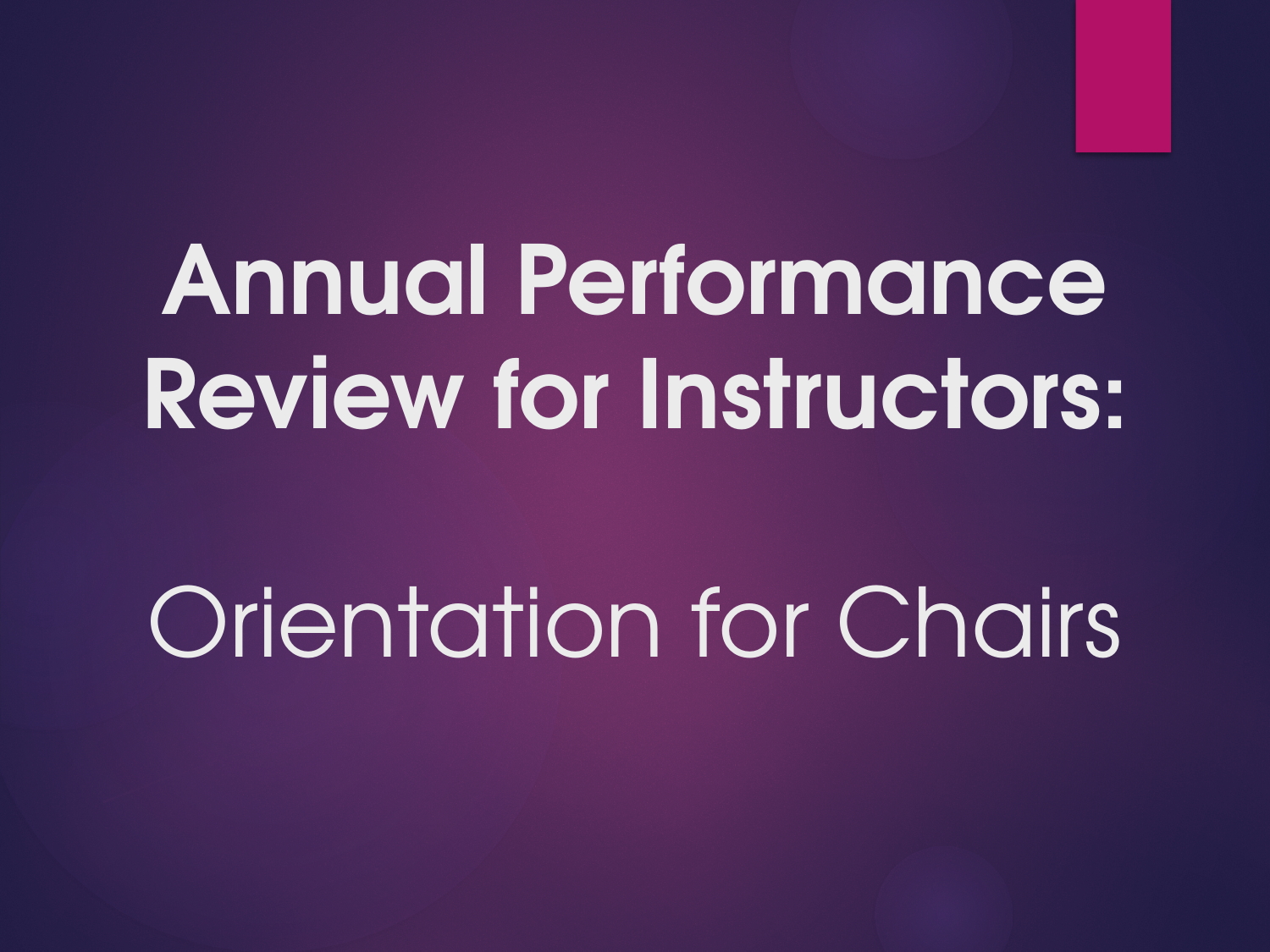

# Annual Performance Review for Instructors: Orientation for Chairs